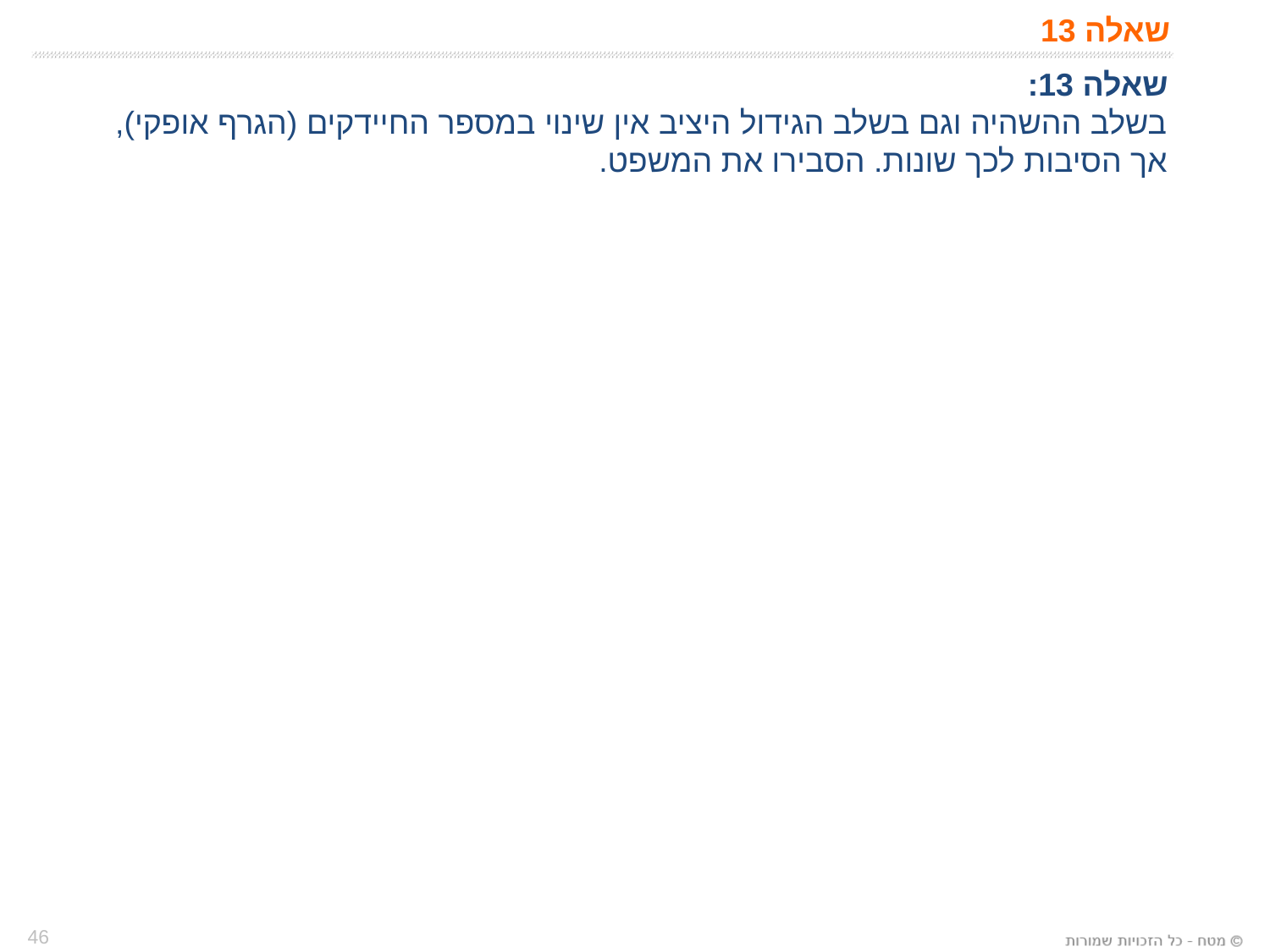

# שאלה 13

שאלה 13:
בשלב ההשהיה וגם בשלב הגידול היציב אין שינוי במספר החיידקים (הגרף אופקי),
אך הסיבות לכך שונות. הסבירו את המשפט.
46